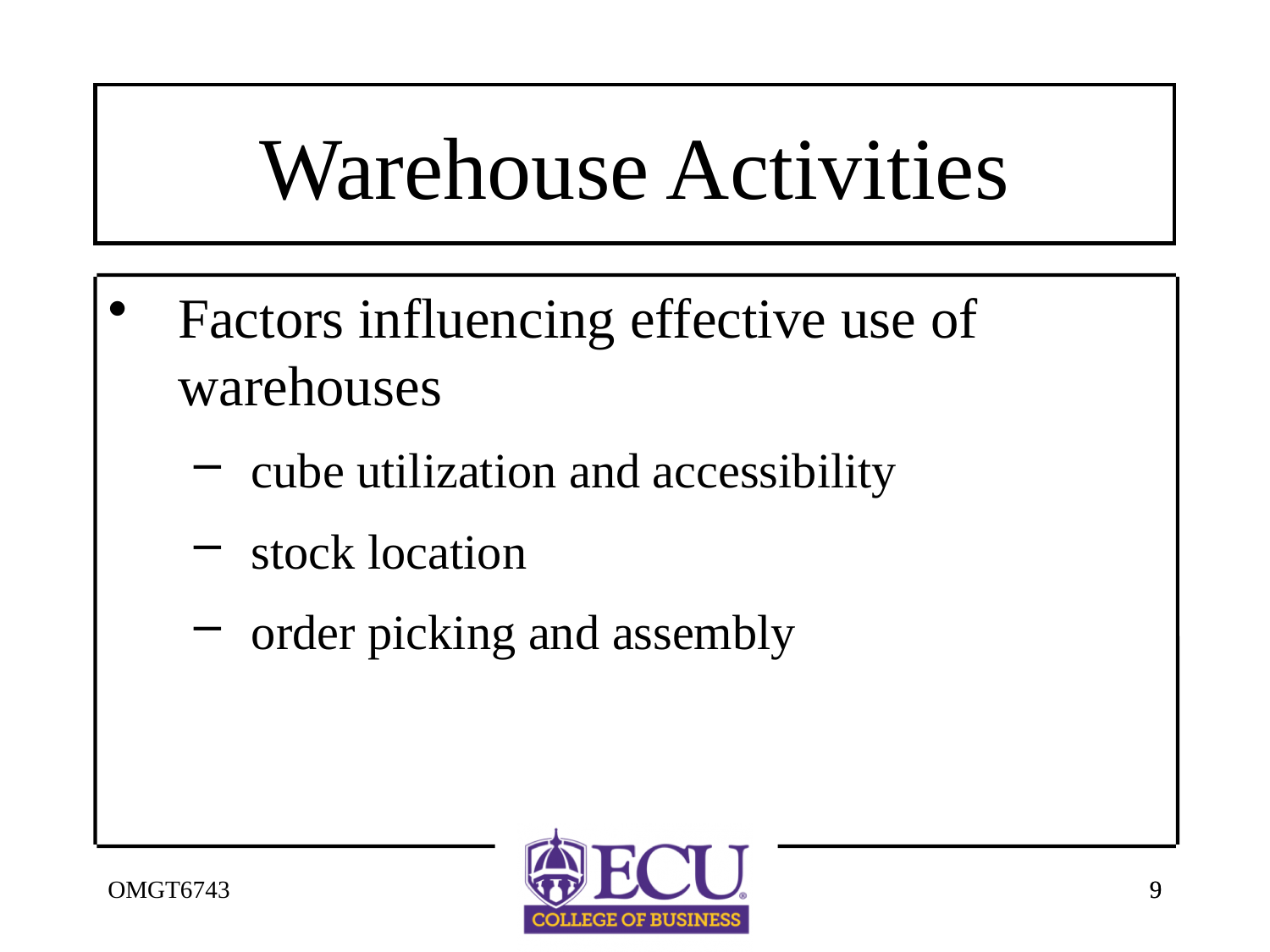

# Warehouse Activities
Factors influencing effective use of warehouses
cube utilization and accessibility
stock location
order picking and assembly